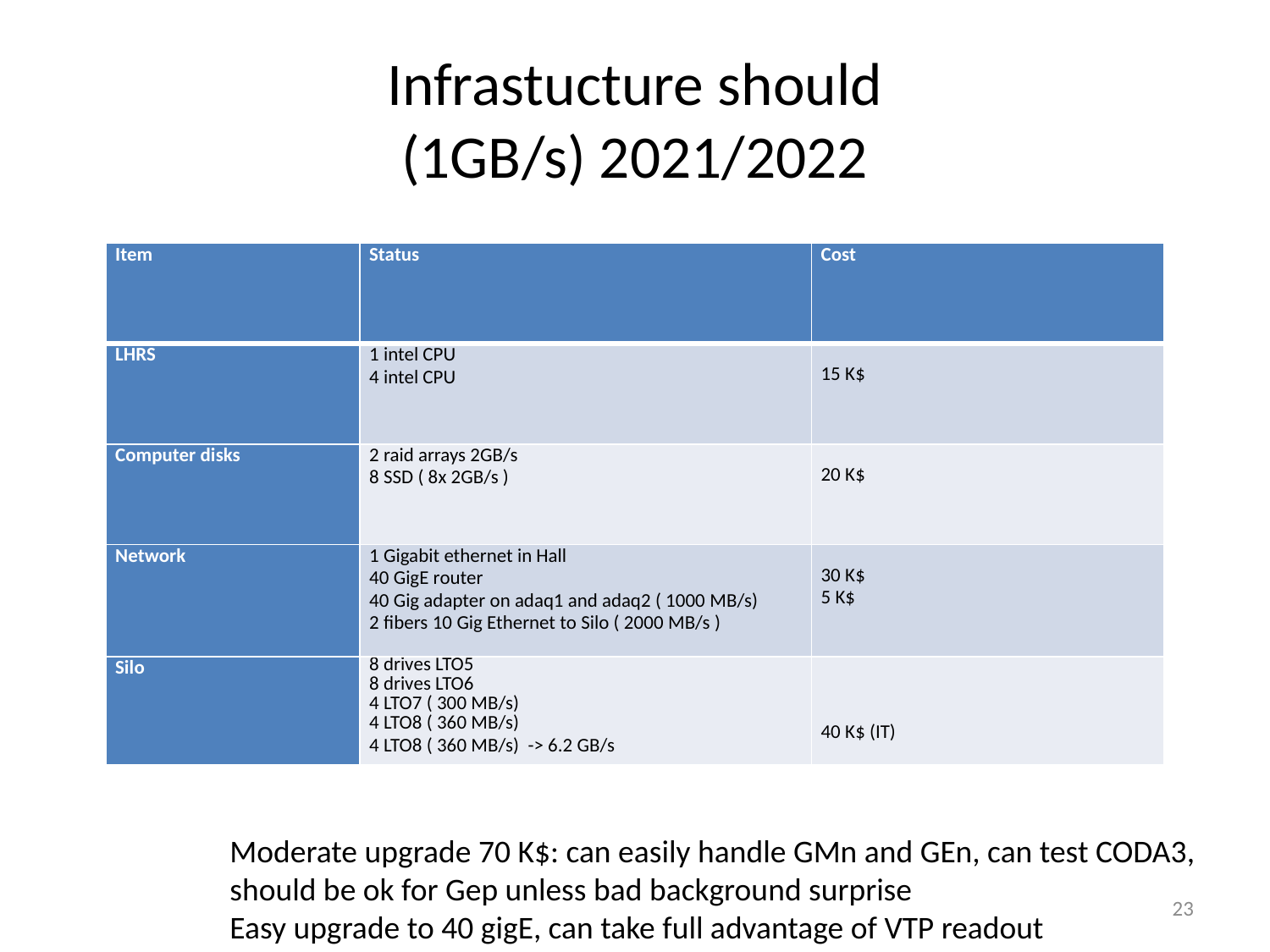

# Infrastucture should (1GB/s) 2021/2022
| Item | Status | Cost |
| --- | --- | --- |
| LHRS | 1 intel CPU 4 intel CPU | 15 K$ |
| Computer disks | 2 raid arrays 2GB/s 8 SSD ( 8x 2GB/s ) | 20 K$ |
| Network | 1 Gigabit ethernet in Hall 40 GigE router 40 Gig adapter on adaq1 and adaq2 ( 1000 MB/s) 2 fibers 10 Gig Ethernet to Silo ( 2000 MB/s ) | 30 K$ 5 K$ |
| Silo | 8 drives LTO5 8 drives LTO6 4 LTO7 ( 300 MB/s) 4 LTO8 ( 360 MB/s) 4 LTO8 ( 360 MB/s) -> 6.2 GB/s | 40 K$ (IT) |
Moderate upgrade 70 K$: can easily handle GMn and GEn, can test CODA3,
should be ok for Gep unless bad background surprise
Easy upgrade to 40 gigE, can take full advantage of VTP readout
23